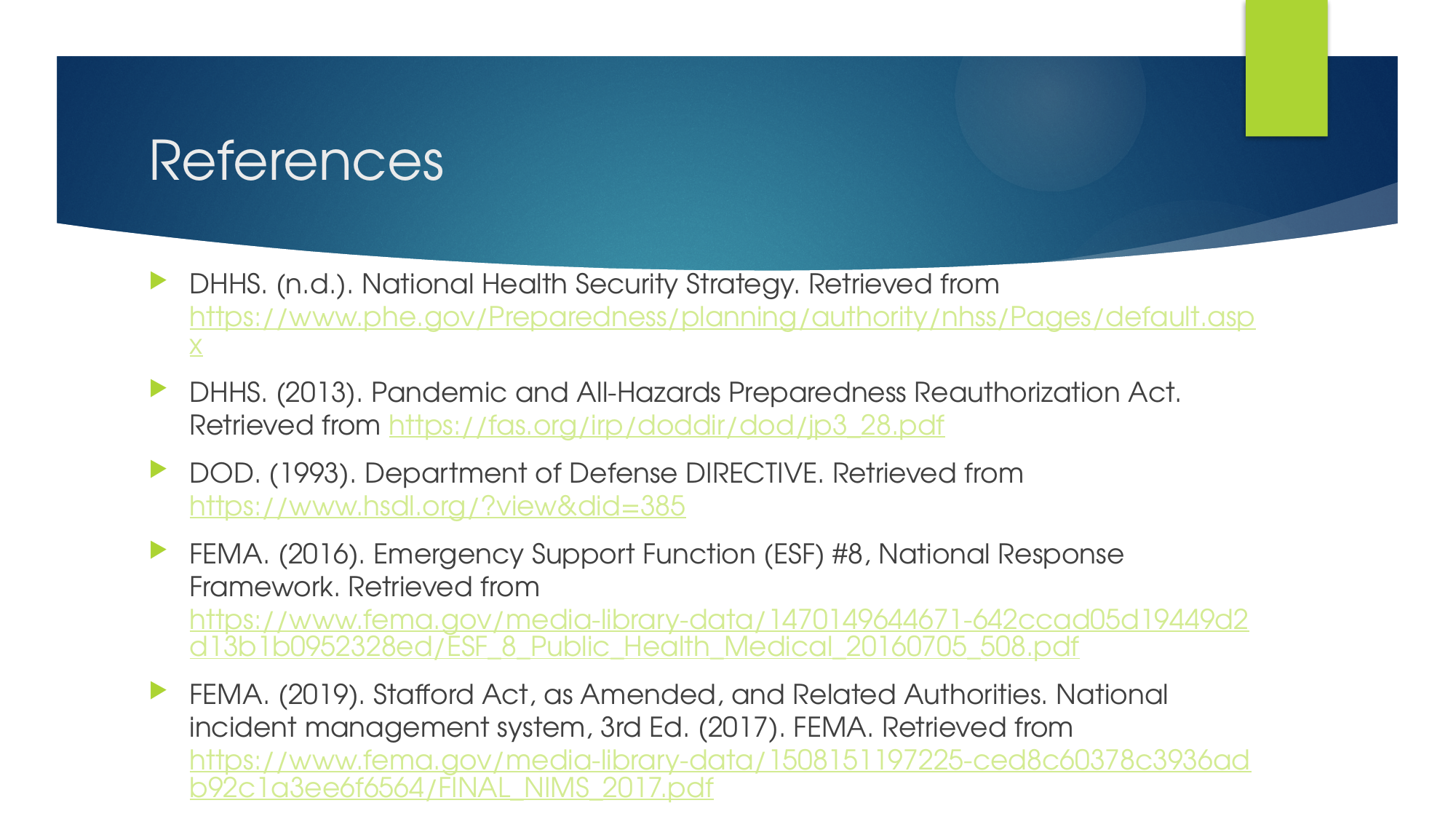

# References
DHHS. (n.d.). National Health Security Strategy. Retrieved from https://www.phe.gov/Preparedness/planning/authority/nhss/Pages/default.aspx
DHHS. (2013). Pandemic and All-Hazards Preparedness Reauthorization Act. Retrieved from https://fas.org/irp/doddir/dod/jp3_28.pdf
DOD. (1993). Department of Defense DIRECTIVE. Retrieved from https://www.hsdl.org/?view&did=385
FEMA. (2016). Emergency Support Function (ESF) #8, National Response Framework. Retrieved from https://www.fema.gov/media-library-data/1470149644671-642ccad05d19449d2d13b1b0952328ed/ESF_8_Public_Health_Medical_20160705_508.pdf
FEMA. (2019). Stafford Act, as Amended, and Related Authorities. National incident management system, 3rd Ed. (2017). FEMA. Retrieved from https://www.fema.gov/media-library-data/1508151197225-ced8c60378c3936adb92c1a3ee6f6564/FINAL_NIMS_2017.pdf